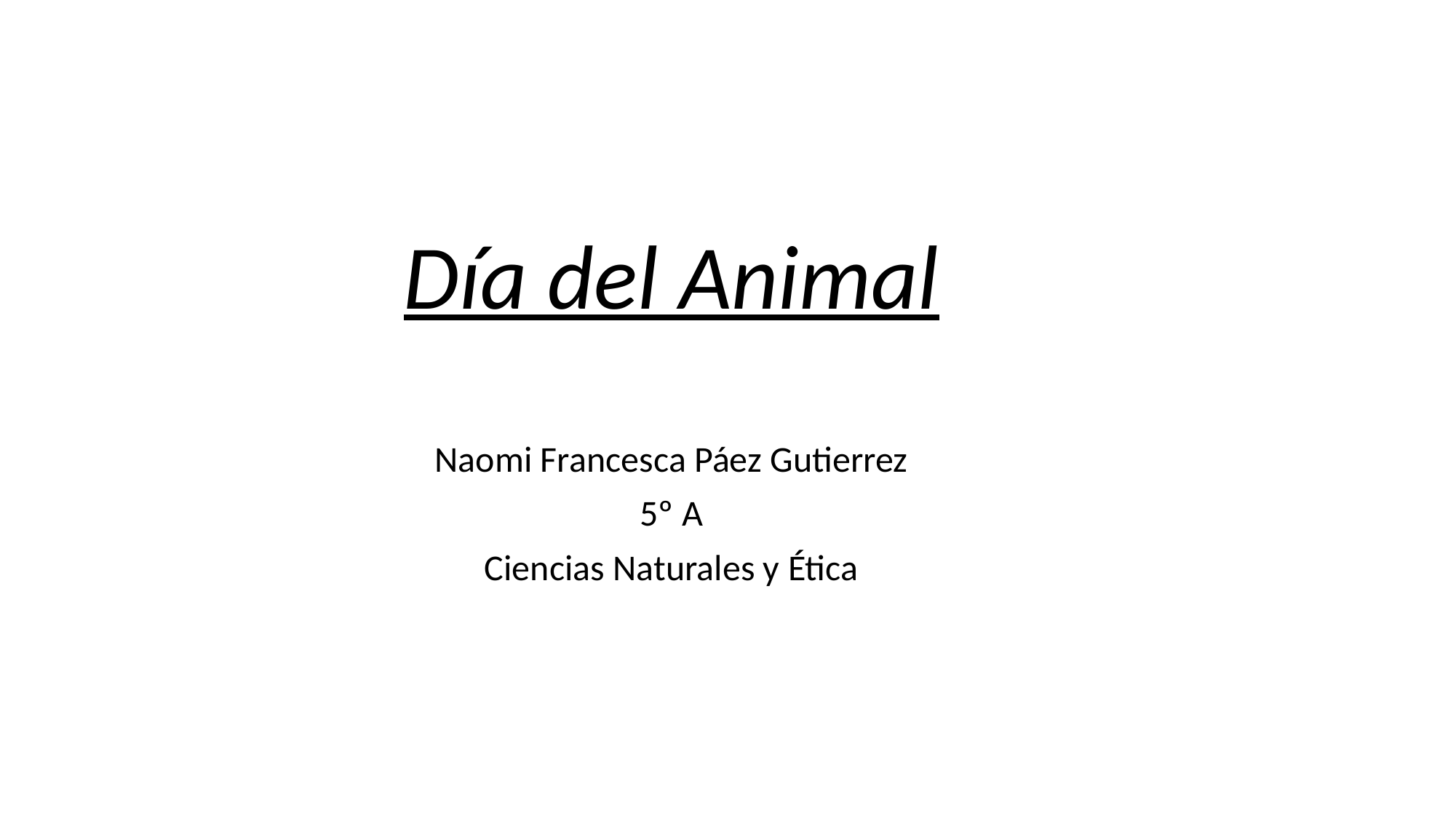

# Día del Animal
Naomi Francesca Páez Gutierrez
5º A
Ciencias Naturales y Ética